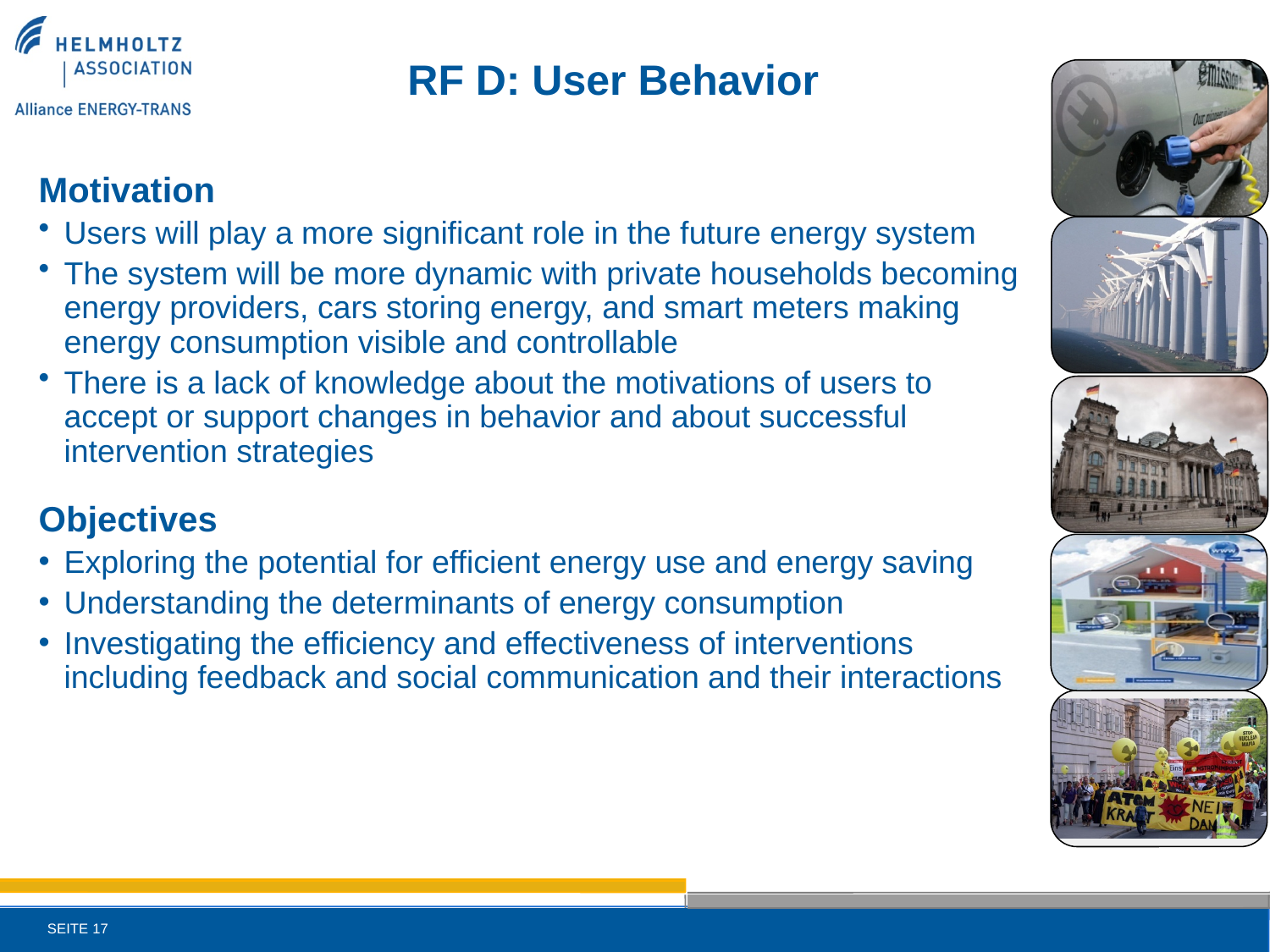

RF D: User Behavior

Motivation
Users will play a more significant role in the future energy system
The system will be more dynamic with private households becoming energy providers, cars storing energy, and smart meters making energy consumption visible and controllable
There is a lack of knowledge about the motivations of users to accept or support changes in behavior and about successful intervention strategies

Objectives
Exploring the potential for efficient energy use and energy saving
Understanding the determinants of energy consumption
Investigating the efficiency and effectiveness of interventions including feedback and social communication and their interactions

SEITE 17